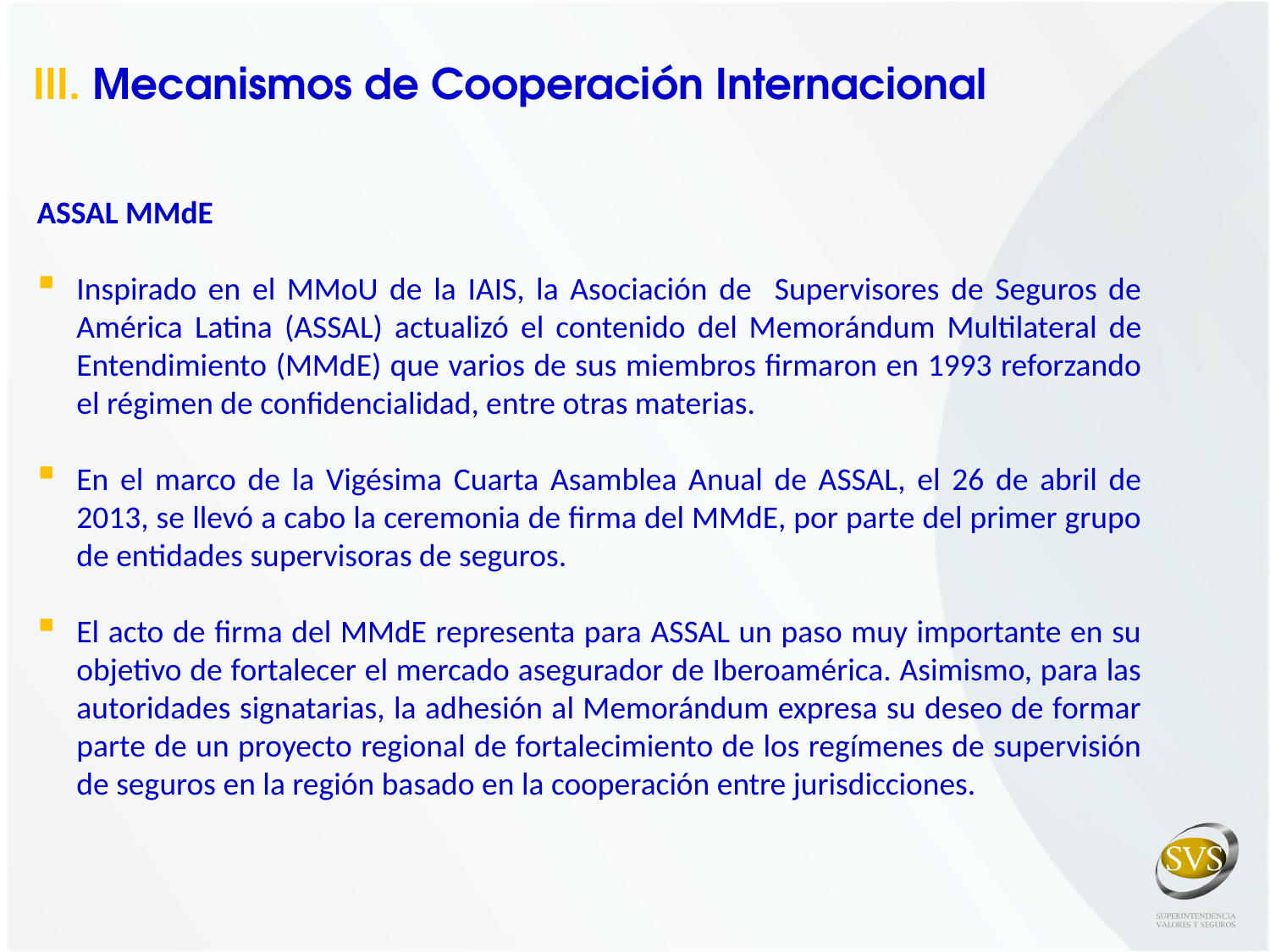

III. Mecanismos de Cooperación Internacional
ASSAL MMdE

Inspirado en el MMoU de la IAIS, la Asociación de  Supervisores de Seguros de América Latina (ASSAL) actualizó el contenido del Memorándum Multilateral de Entendimiento (MMdE) que varios de sus miembros firmaron en 1993 reforzando el régimen de confidencialidad, entre otras materias.

En el marco de la Vigésima Cuarta Asamblea Anual de ASSAL, el 26 de abril de 2013, se llevó a cabo la ceremonia de firma del MMdE, por parte del primer grupo de entidades supervisoras de seguros.

El acto de firma del MMdE representa para ASSAL un paso muy importante en su objetivo de fortalecer el mercado asegurador de Iberoamérica. Asimismo, para las autoridades signatarias, la adhesión al Memorándum expresa su deseo de formar parte de un proyecto regional de fortalecimiento de los regímenes de supervisión de seguros en la región basado en la cooperación entre jurisdicciones.